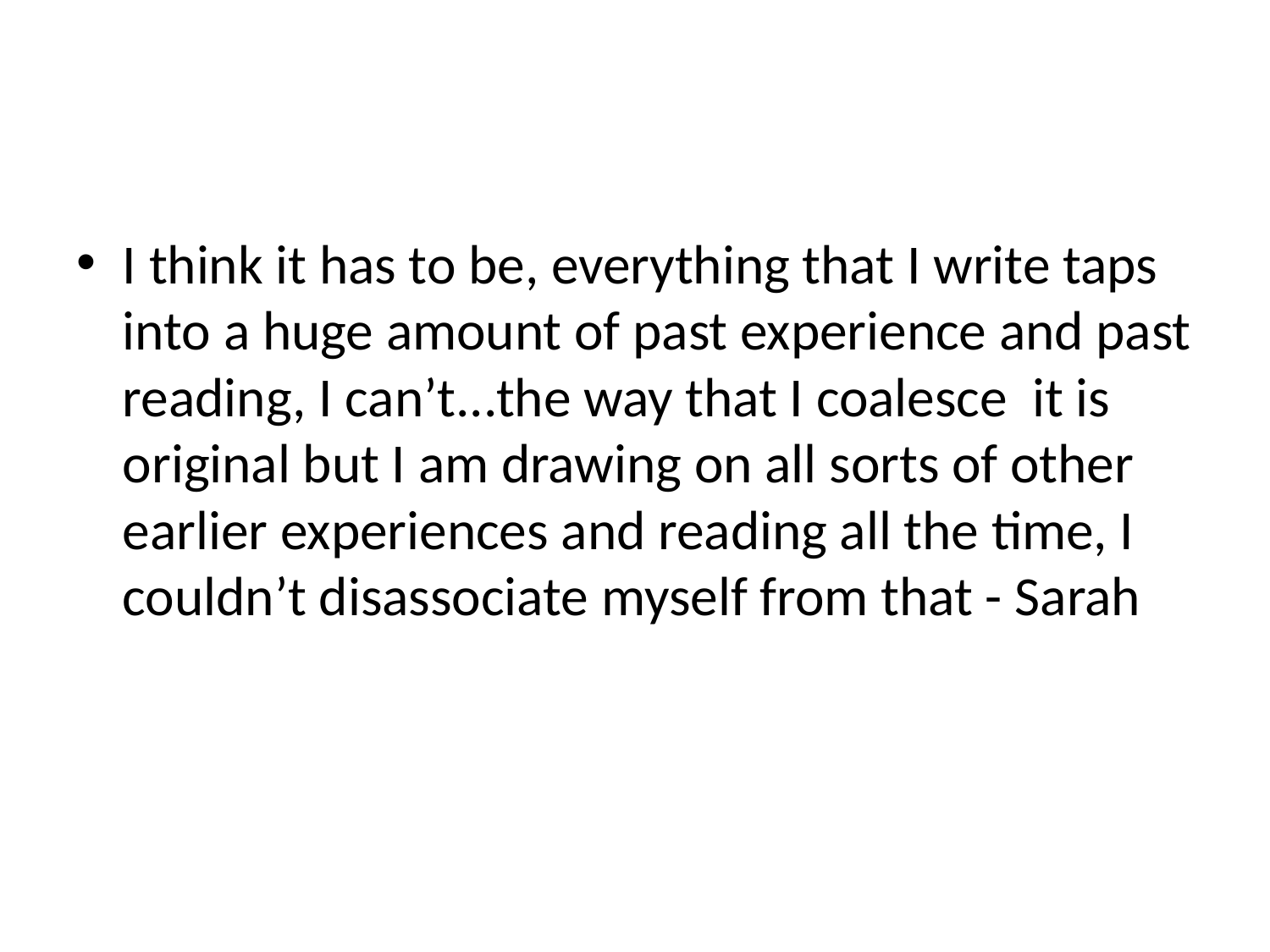

#
I think it has to be, everything that I write taps into a huge amount of past experience and past reading, I can’t...the way that I coalesce  it is original but I am drawing on all sorts of other earlier experiences and reading all the time, I couldn’t disassociate myself from that - Sarah